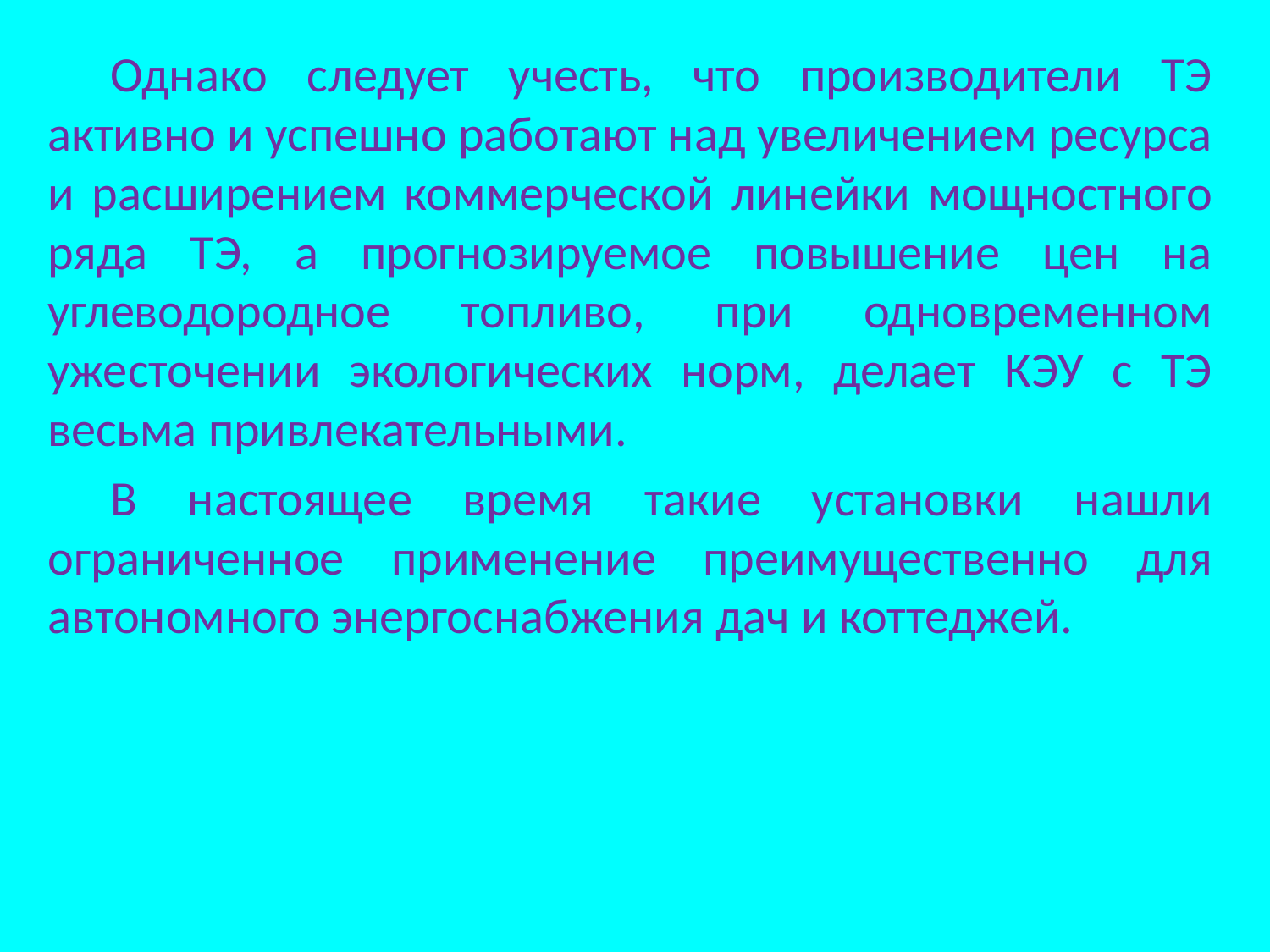

Однако следует учесть, что производители ТЭ активно и успешно работают над увеличением ресурса и расширением коммерческой линейки мощностного ряда ТЭ, а прогнозируемое повышение цен на углеводородное топливо, при одновременном ужесточении экологических норм, делает КЭУ с ТЭ весьма привлекательными.
В настоящее время такие установки нашли ограниченное применение преимущественно для автономного энергоснабжения дач и коттеджей.